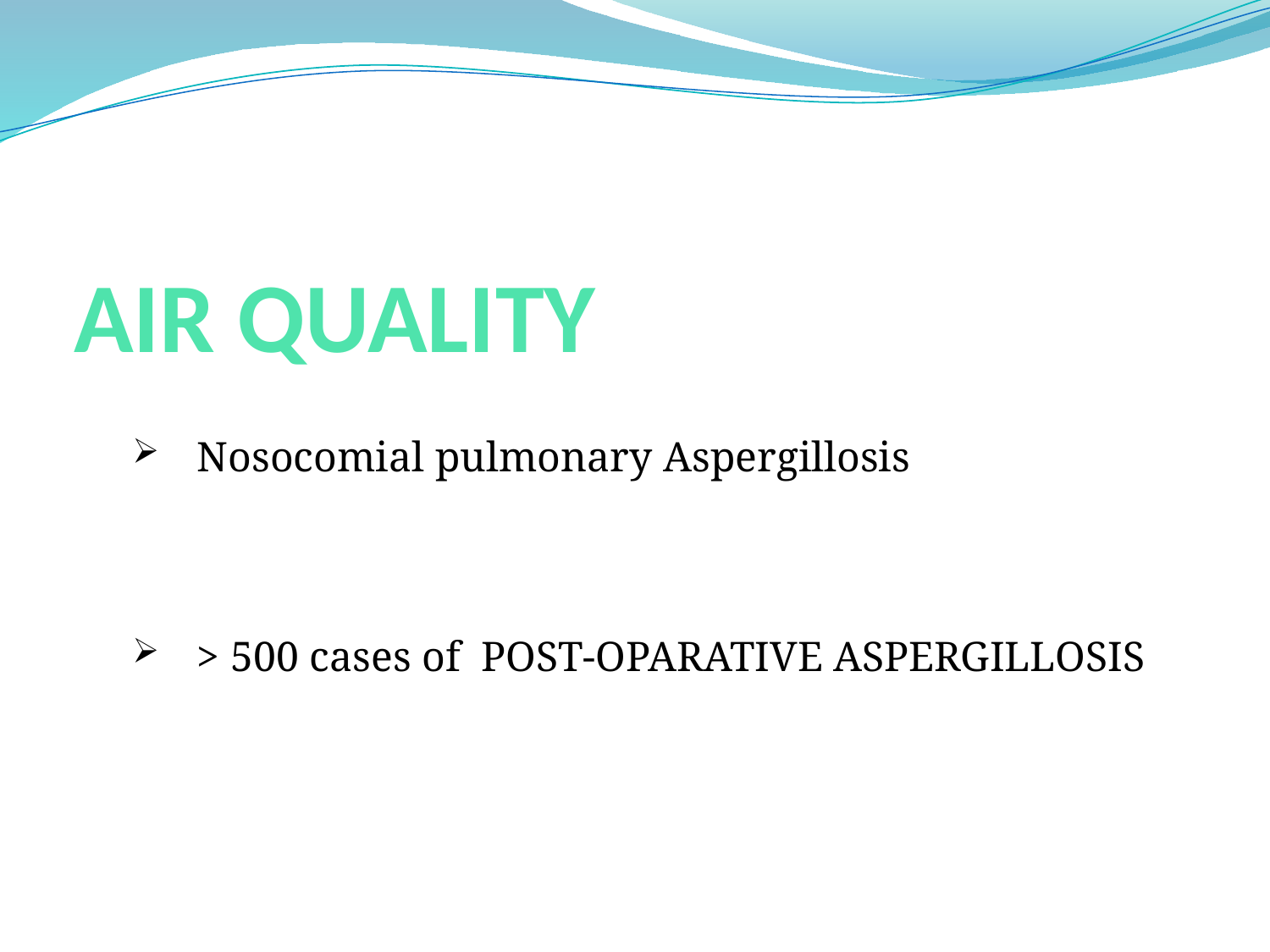

# AIR QUALITY

   Nosocomial pulmonary Aspergillosis

   > 500 cases of  POST-OPARATIVE ASPERGILLOSIS